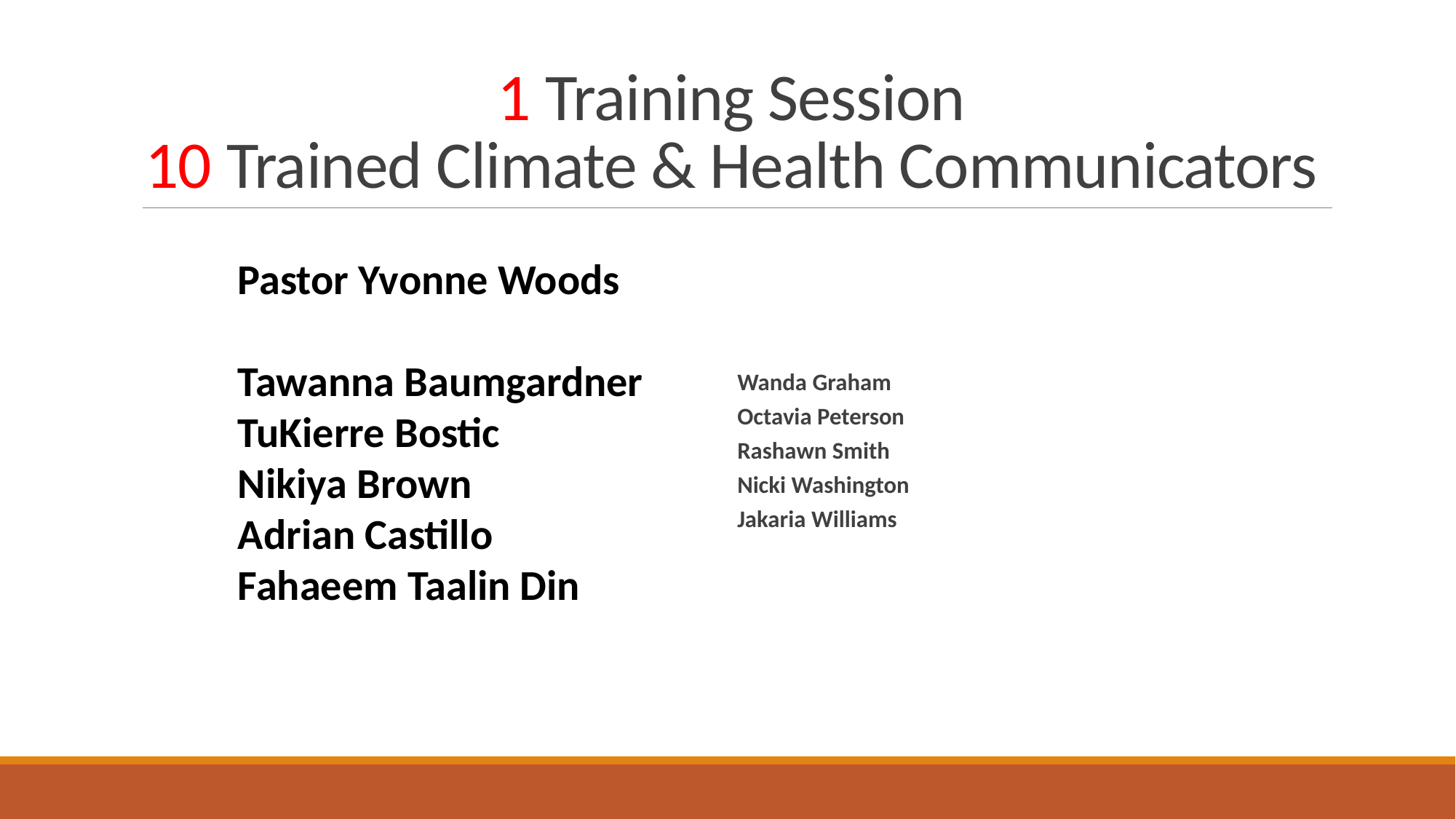

# 1 Training Session 10 Trained Climate & Health Communicators
Pastor Yvonne Woods
Tawanna Baumgardner
TuKierre Bostic
Nikiya Brown
Adrian Castillo
Fahaeem Taalin Din

Wanda Graham
Octavia Peterson
Rashawn Smith
Nicki Washington
Jakaria Williams